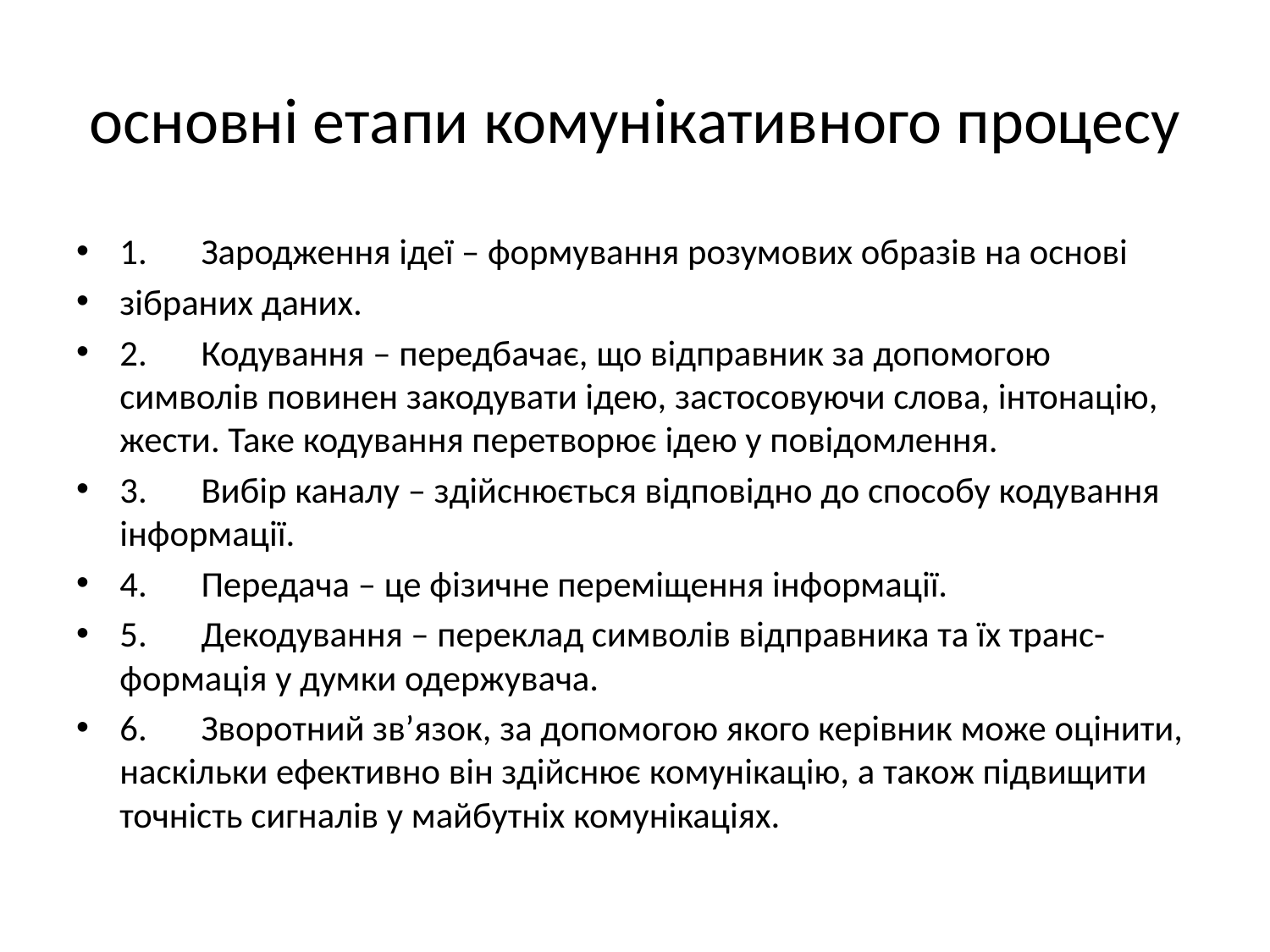

# основні етапи комунікативного процесу
1.	Зародження ідеї – формування розумових образів на основі
зібраних даних.
2.	Кодування – передбачає, що відправник за допомогою символів повинен закодувати ідею, застосовуючи слова, інтонацію, жести. Таке кодування перетворює ідею у повідомлення.
3.	Вибір каналу – здійснюється відповідно до способу кодування інформації.
4.	Передача – це фізичне переміщення інформації.
5.	Декодування – переклад символів відправника та їх транс- формація у думки одержувача.
6.	Зворотний зв’язок, за допомогою якого керівник може оцінити, наскільки ефективно він здійснює комунікацію, а також підвищити точність сигналів у майбутніх комунікаціях.